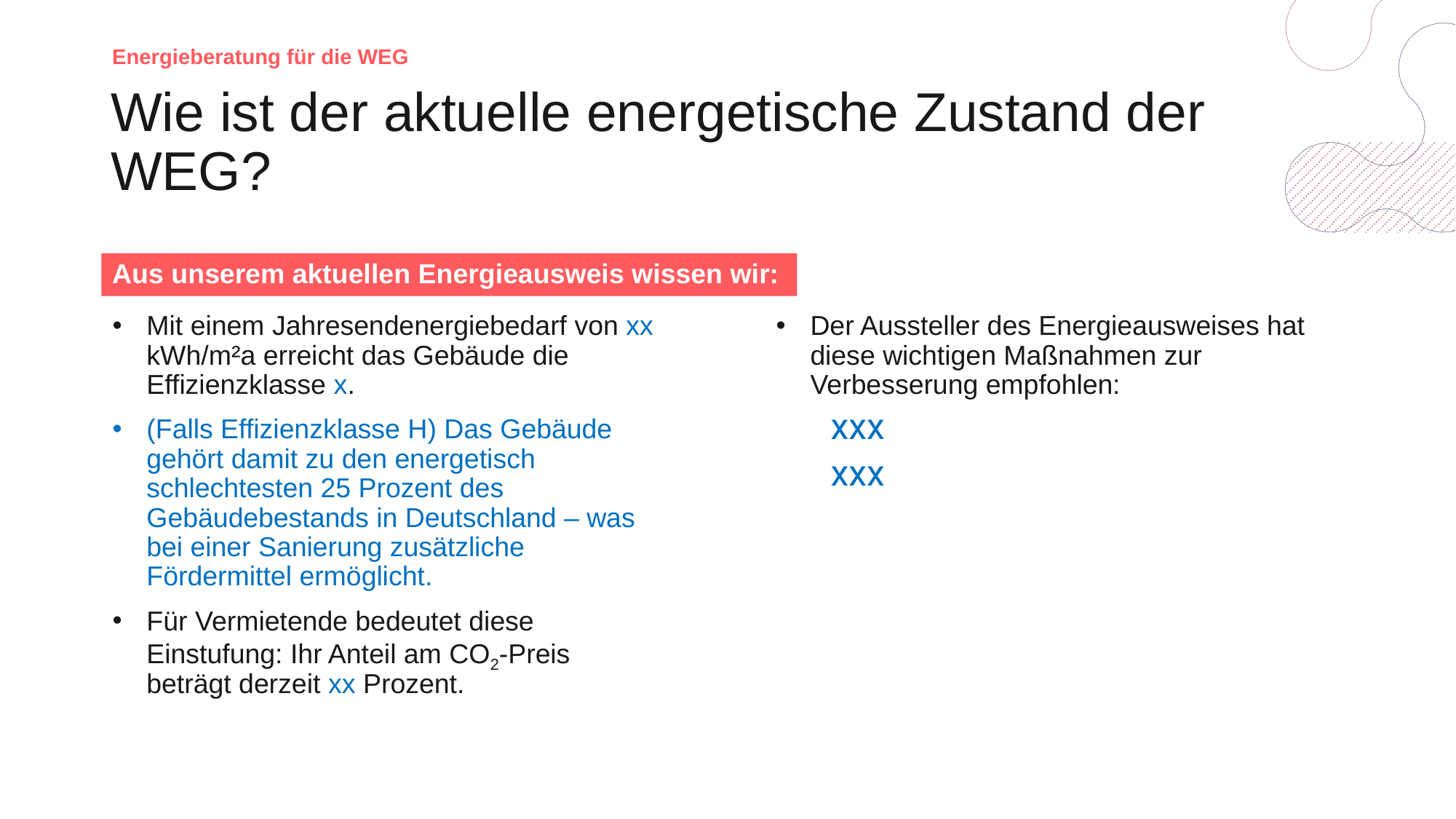

Energieberatung für die WEG

# Wie ist der aktuelle energetische Zustand der WEG?
Aus unserem aktuellen Energieausweis wissen wir:
Mit einem Jahresendenergiebedarf von xx kWh/m²a erreicht das Gebäude die Effizienzklasse x.
(Falls Effizienzklasse H) Das Gebäude gehört damit zu den energetisch schlechtesten 25 Prozent des Gebäudebestands in Deutschland – was bei einer Sanierung zusätzliche Fördermittel ermöglicht.
Für Vermietende bedeutet diese Einstufung: Ihr Anteil am CO2-Preis beträgt derzeit xx Prozent.

Der Aussteller des Energieausweises hat diese wichtigen Maßnahmen zur Verbesserung empfohlen:
xxx
xxx